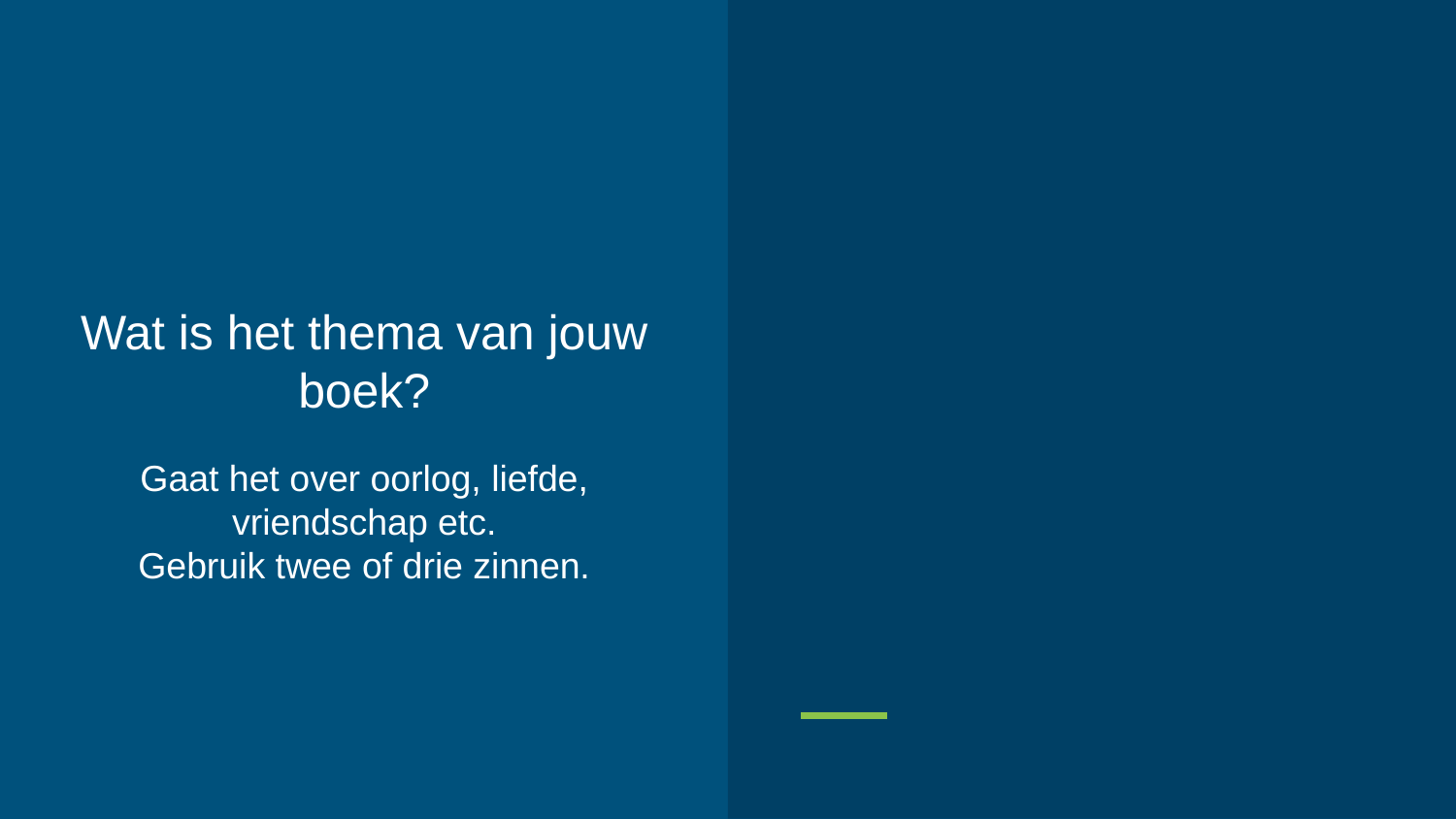

# Wat is het thema van jouw boek?
Gaat het over oorlog, liefde, vriendschap etc.
Gebruik twee of drie zinnen.